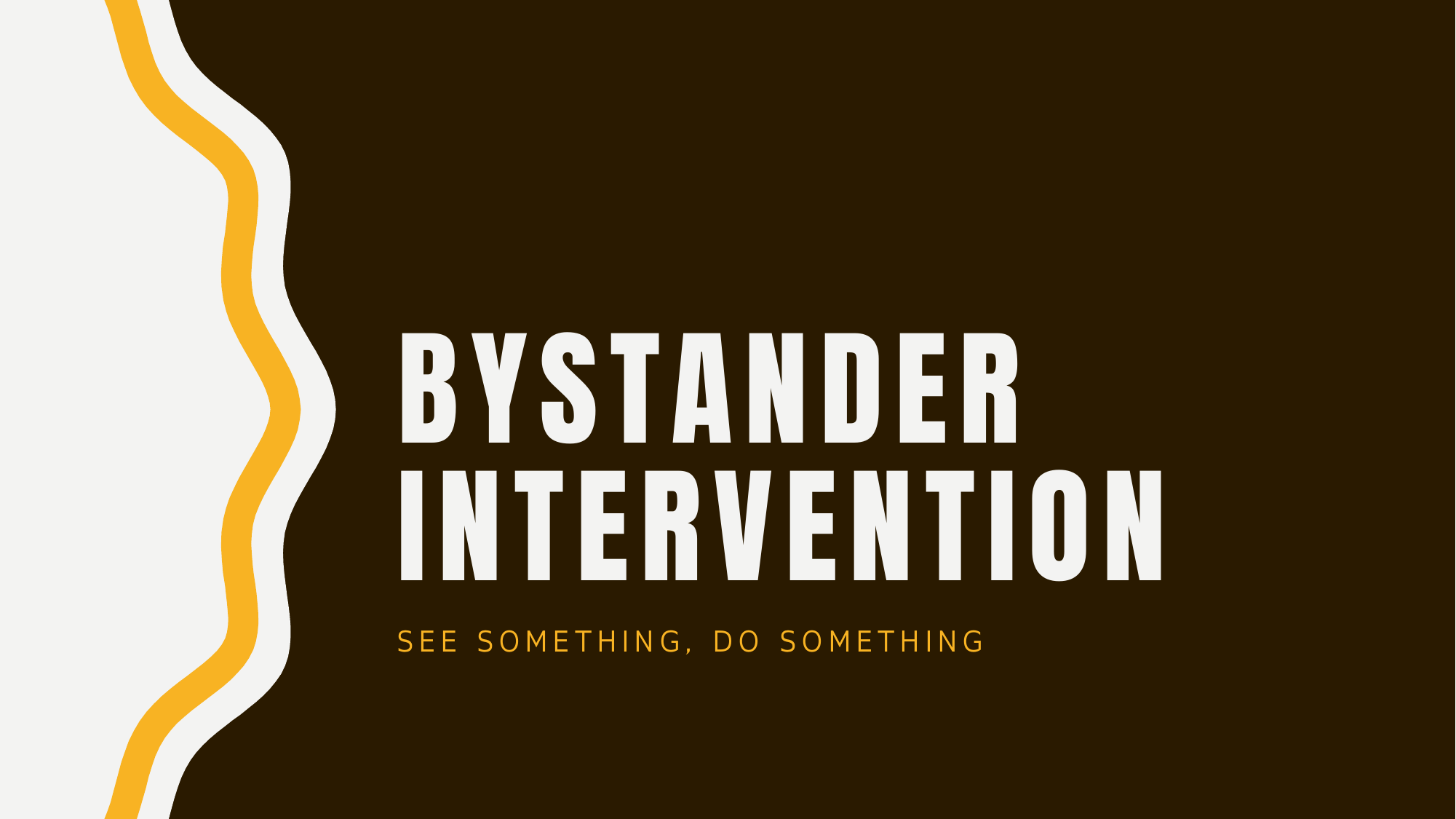

# Bystander intervention
See something, do something